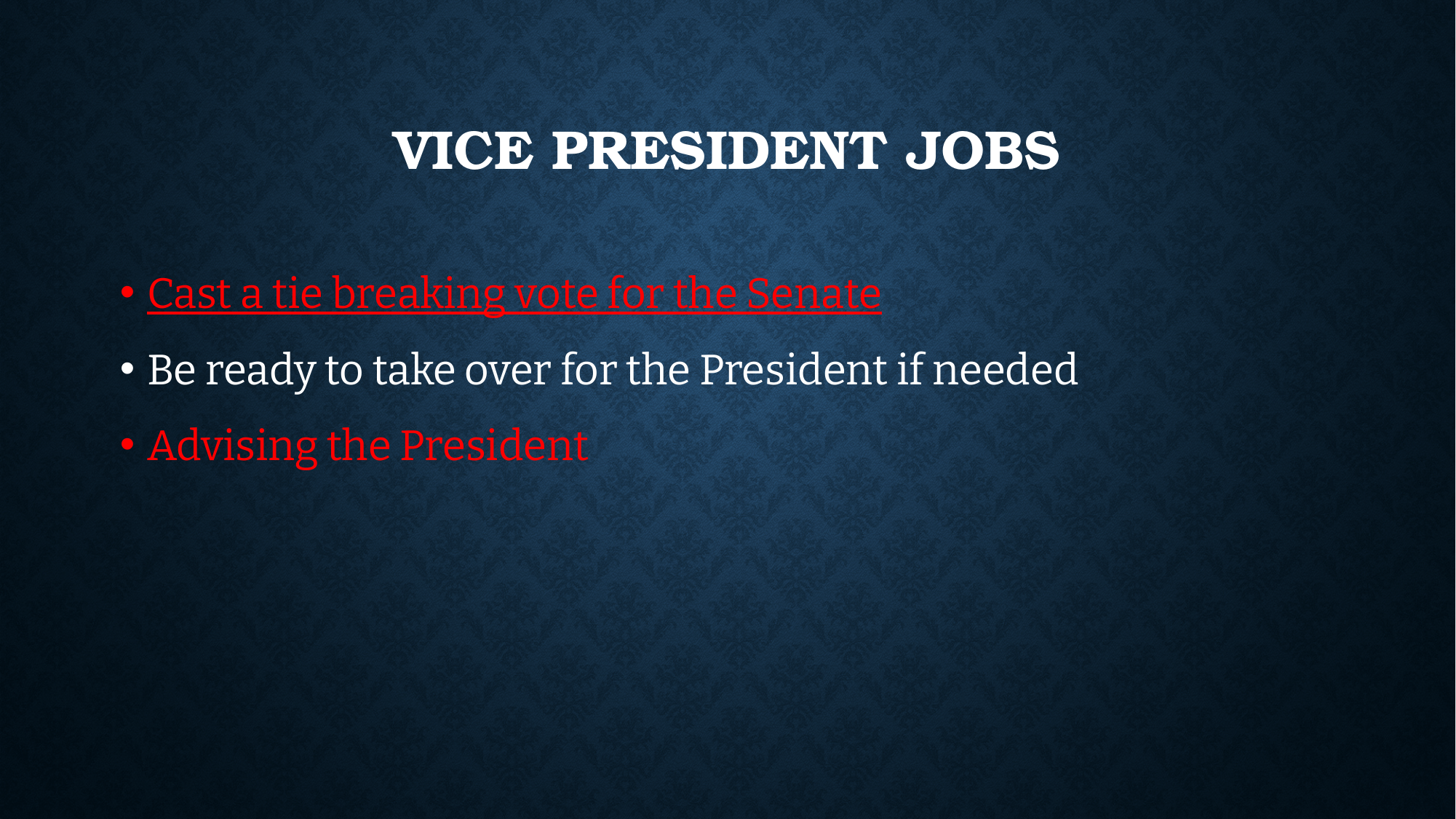

# Vice President jobs
Cast a tie breaking vote for the Senate
Be ready to take over for the President if needed
Advising the President